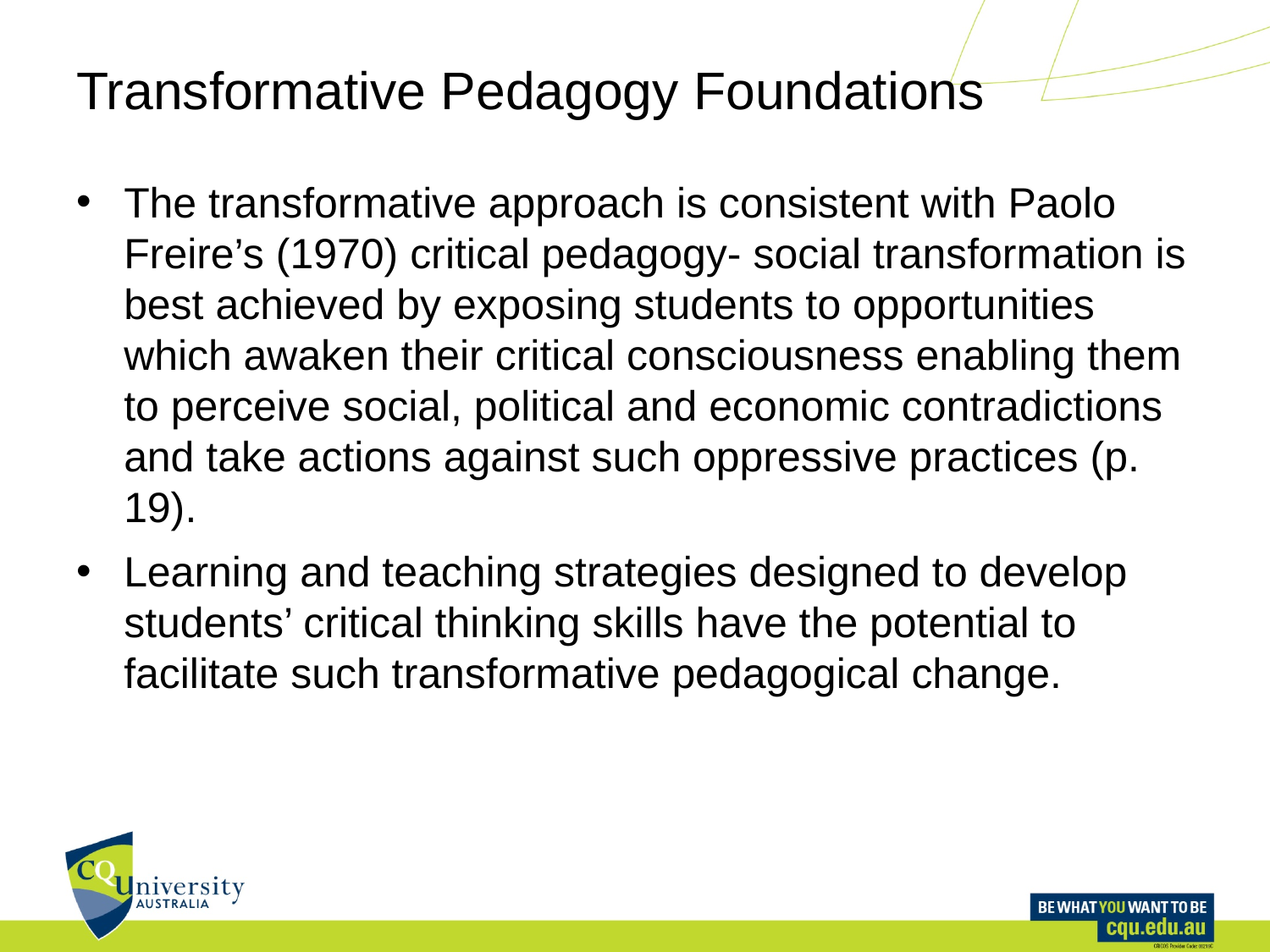

# Transformative Pedagogy Foundations
The transformative approach is consistent with Paolo Freire’s (1970) critical pedagogy- social transformation is best achieved by exposing students to opportunities which awaken their critical consciousness enabling them to perceive social, political and economic contradictions and take actions against such oppressive practices (p. 19).
Learning and teaching strategies designed to develop students’ critical thinking skills have the potential to facilitate such transformative pedagogical change.